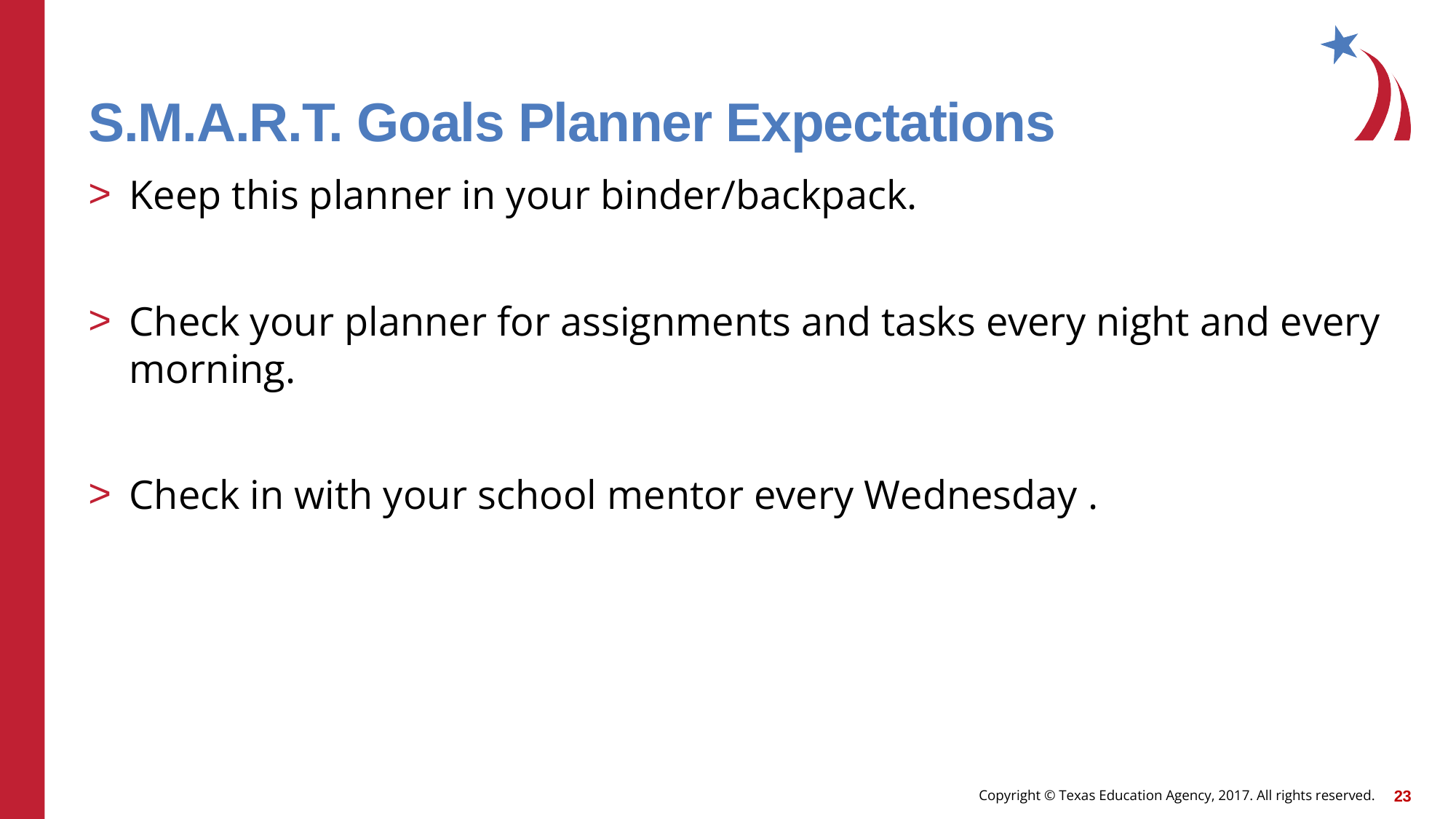

# S.M.A.R.T. Goals Planner Expectations
Keep this planner in your binder/backpack.

Check your planner for assignments and tasks every night and every morning.

Check in with your school mentor every Wednesday .